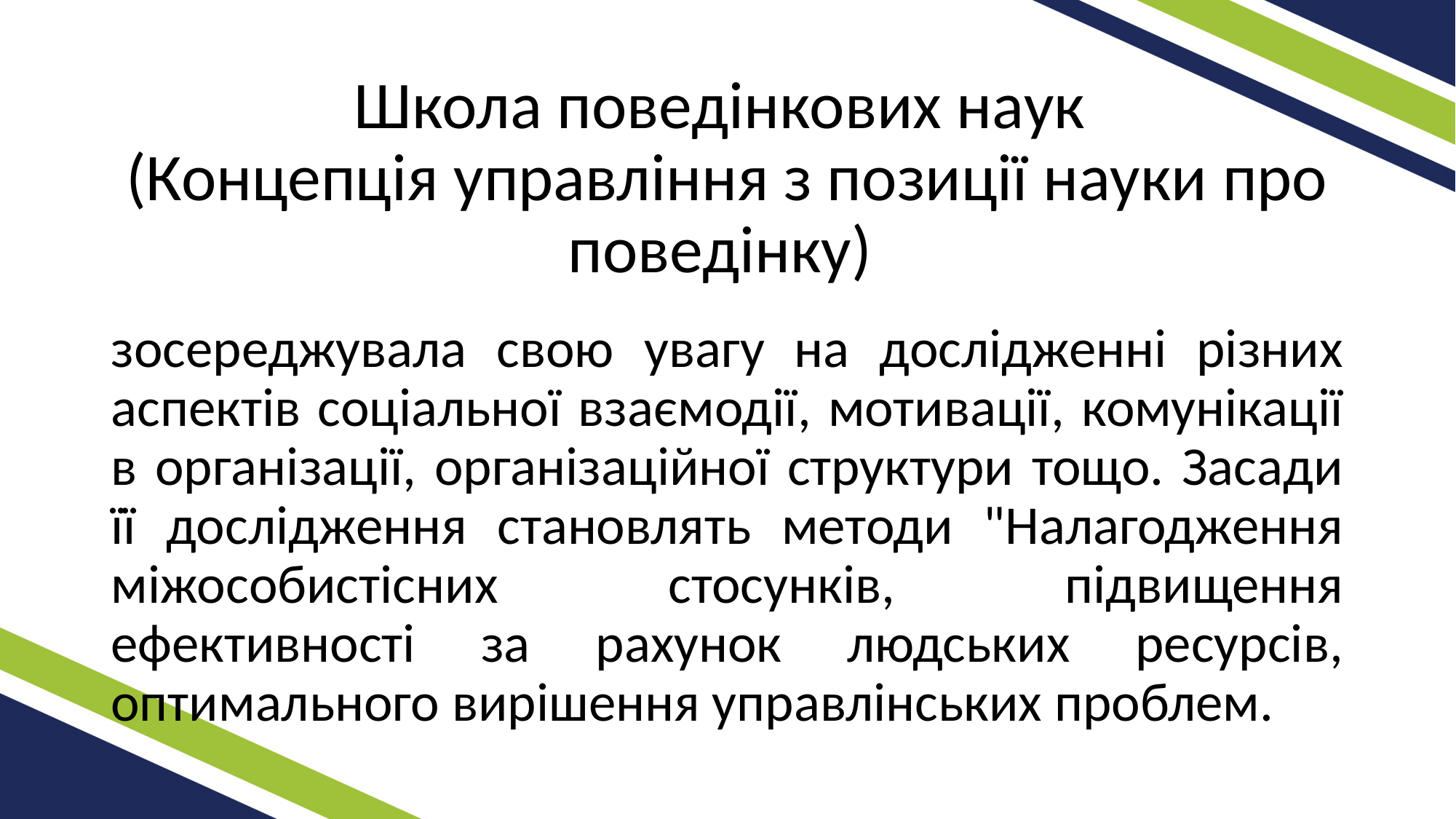

# Школа поведінкових наук (Концепція управління з позиції науки про поведінку)
зосереджувала свою увагу на дослідженні різних аспектів соціальної взаємодії, мотивації, комунікації в організації, організаційної структури тощо. Засади її дослідження становлять методи "Налагодження міжособистісних стосунків, підвищення ефективності за рахунок людських ресурсів, оптимального вирішення управлінських проблем.